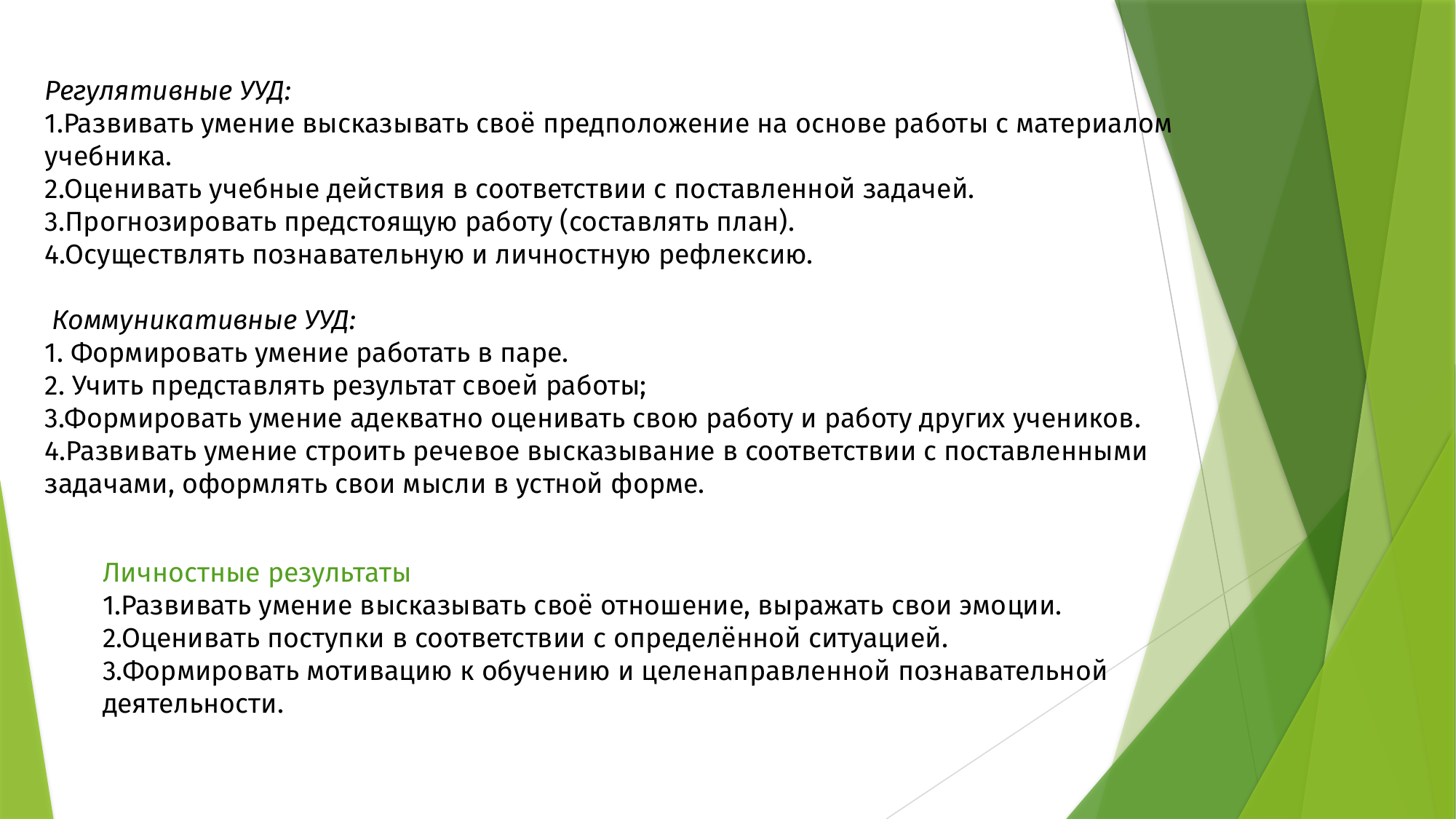

Регулятивные УУД:
1.Развивать умение высказывать своё предположение на основе работы с материалом учебника.
2.Оценивать учебные действия в соответствии с поставленной задачей.
3.Прогнозировать предстоящую работу (составлять план).
4.Осуществлять познавательную и личностную рефлексию.

 Коммуникативные УУД:
1. Формировать умение работать в паре.
2. Учить представлять результат своей работы;
3.Формировать умение адекватно оценивать свою работу и работу других учеников.
4.Развивать умение строить речевое высказывание в соответствии с поставленными задачами, оформлять свои мысли в устной форме.
Личностные результаты
1.Развивать умение высказывать своё отношение, выражать свои эмоции.
2.Оценивать поступки в соответствии с определённой ситуацией.
3.Формировать мотивацию к обучению и целенаправленной познавательной деятельности.